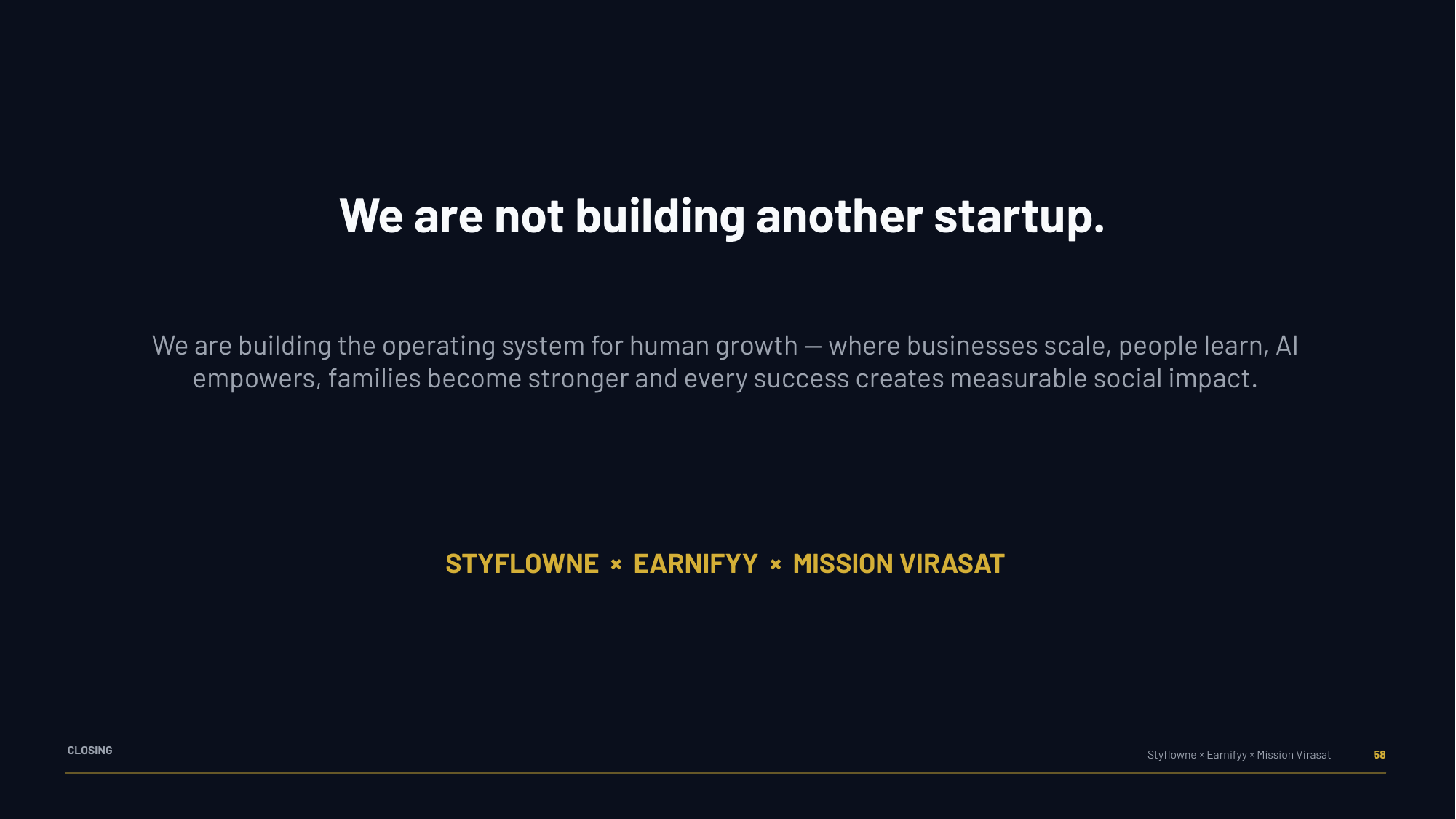

We are not building another startup.
We are building the operating system for human growth — where businesses scale, people learn, AI empowers, families become stronger and every success creates measurable social impact.
STYFLOWNE  ×  EARNIFYY  ×  MISSION VIRASAT
CLOSING
Styflowne × Earnifyy × Mission Virasat
58